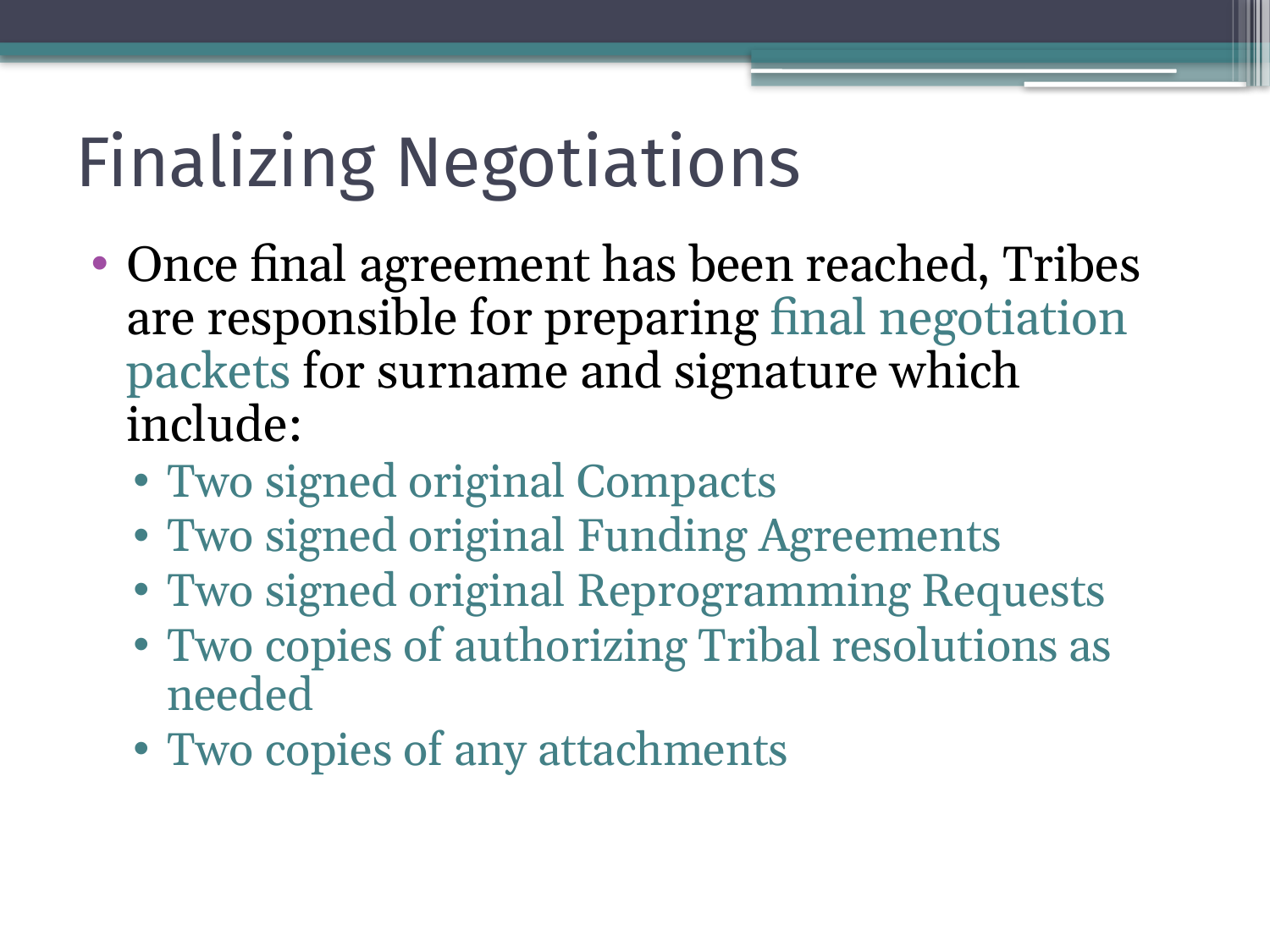

# Finalizing Negotiations
Once final agreement has been reached, Tribes are responsible for preparing final negotiation packets for surname and signature which include:
Two signed original Compacts
Two signed original Funding Agreements
Two signed original Reprogramming Requests
Two copies of authorizing Tribal resolutions as needed
Two copies of any attachments